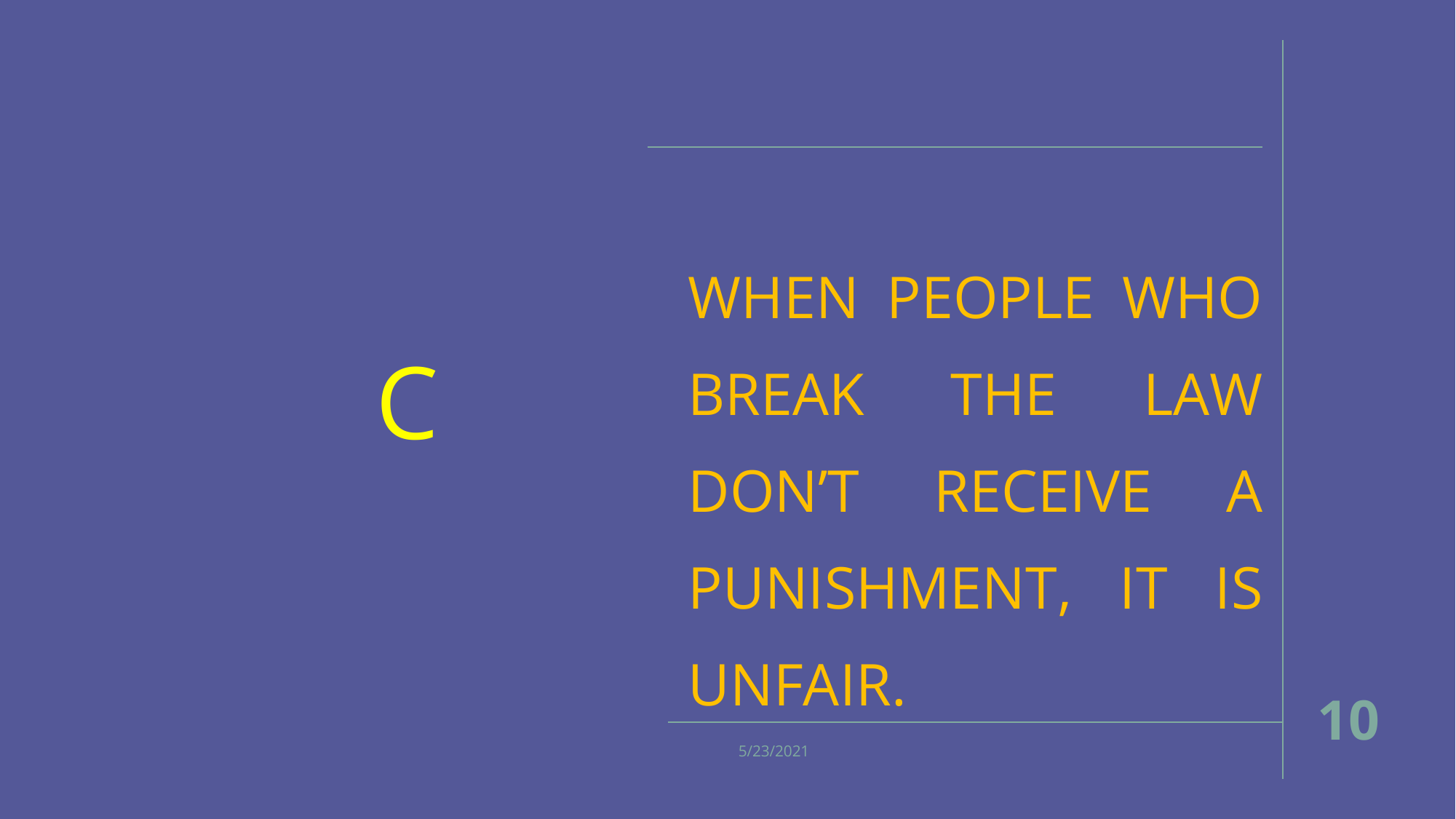

WHEN PEOPLE WHO BREAK THE LAW DON’T RECEIVE A PUNISHMENT, IT IS UNFAIR.
C
10
5/23/2021